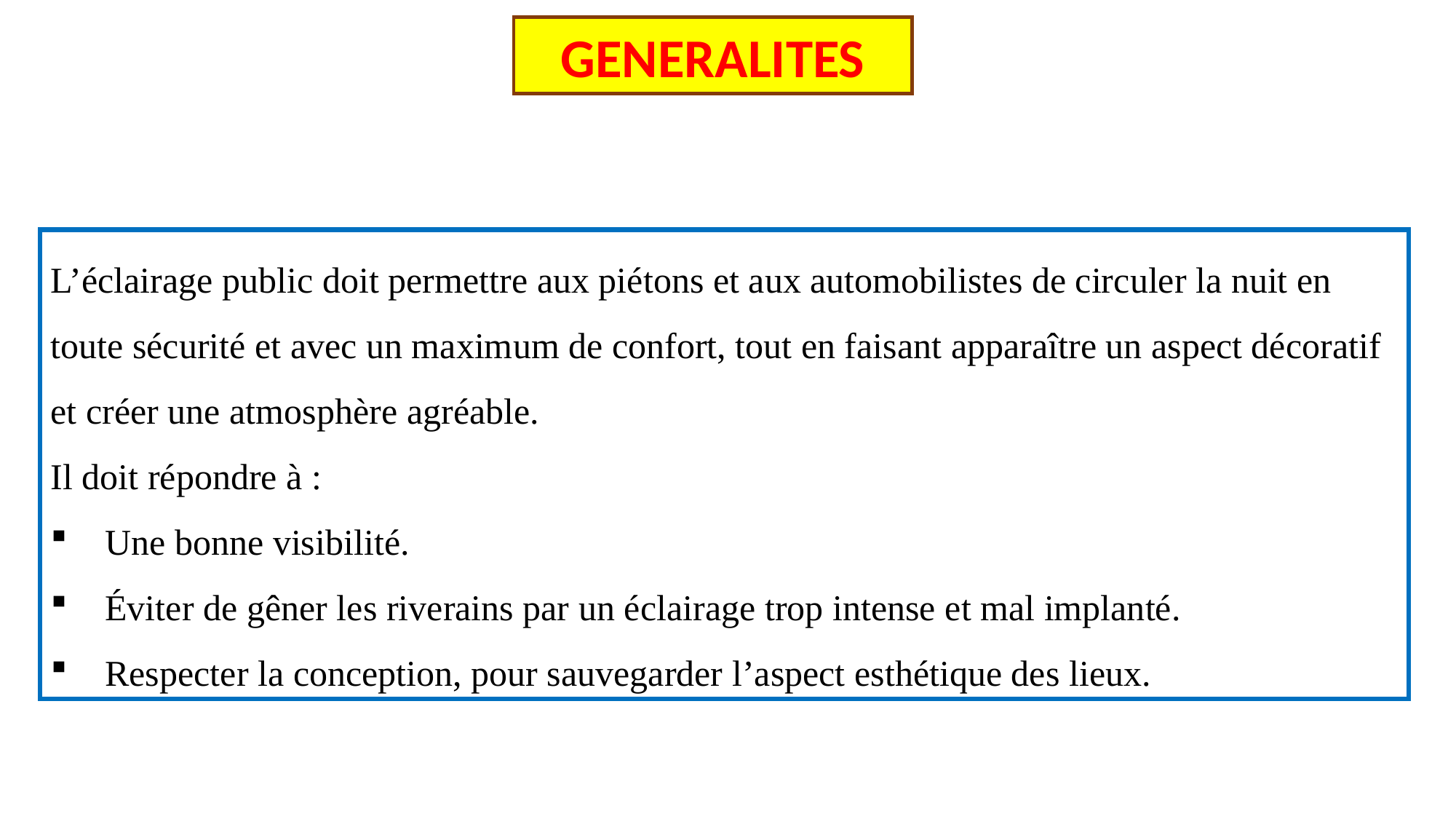

GENERALITES
L’éclairage public doit permettre aux piétons et aux automobilistes de circuler la nuit en toute sécurité et avec un maximum de confort, tout en faisant apparaître un aspect décoratif et créer une atmosphère agréable.
Il doit répondre à :
Une bonne visibilité.
Éviter de gêner les riverains par un éclairage trop intense et mal implanté.
Respecter la conception, pour sauvegarder l’aspect esthétique des lieux.